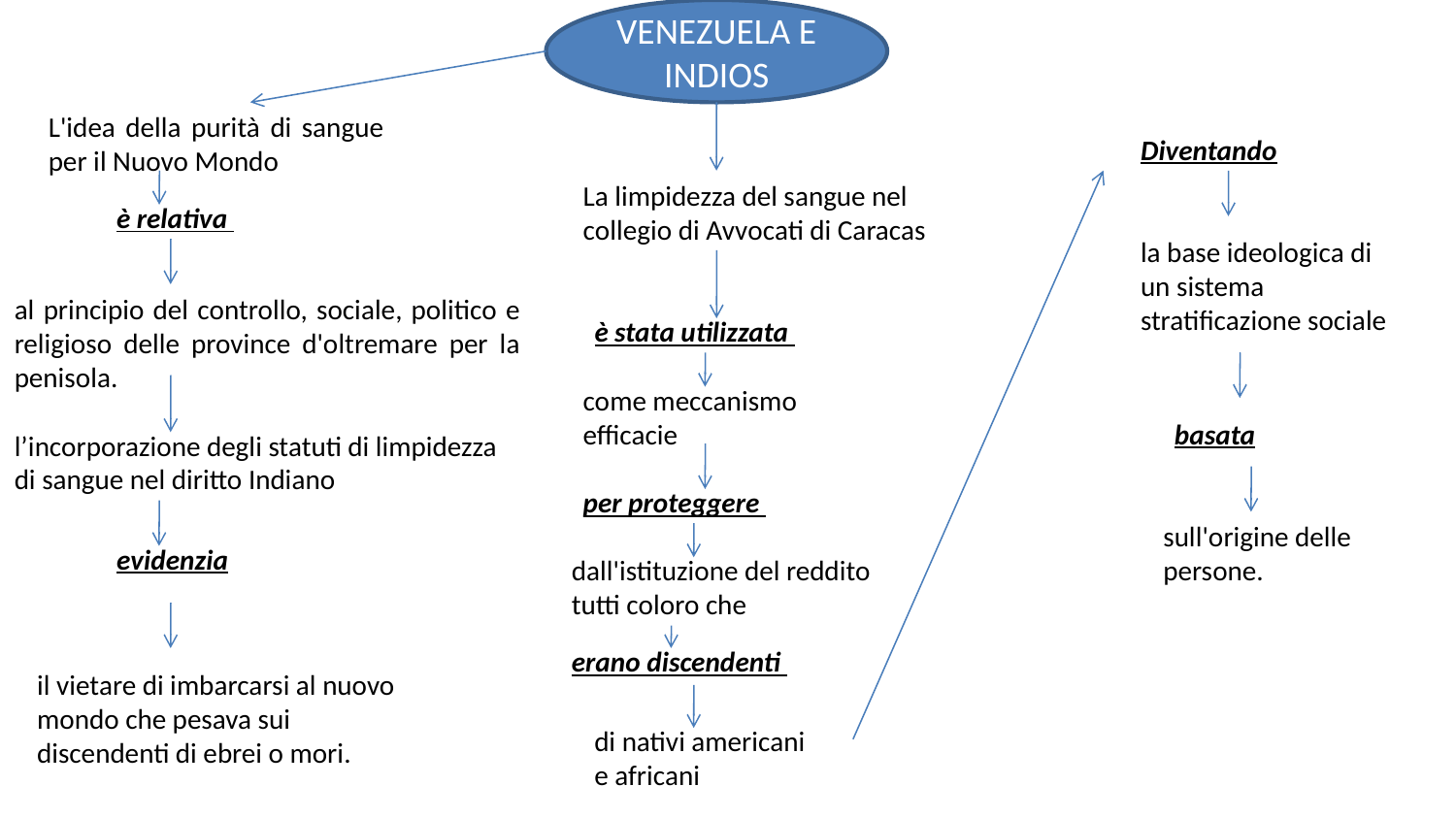

VENEZUELA E INDIOS
L'idea della purità di sangue per il Nuovo Mondo
Diventando
La limpidezza del sangue nel collegio di Avvocati di Caracas
è relativa
la base ideologica di un sistema stratificazione sociale
al principio del controllo, sociale, politico e religioso delle province d'oltremare per la penisola.
è stata utilizzata
come meccanismo efficacie
basata
l’incorporazione degli statuti di limpidezza di sangue nel diritto Indiano
per proteggere
sull'origine delle persone.
evidenzia
dall'istituzione del reddito tutti coloro che
erano discendenti
il vietare di imbarcarsi al nuovo mondo che pesava sui discendenti di ebrei o mori.
di nativi americani e africani